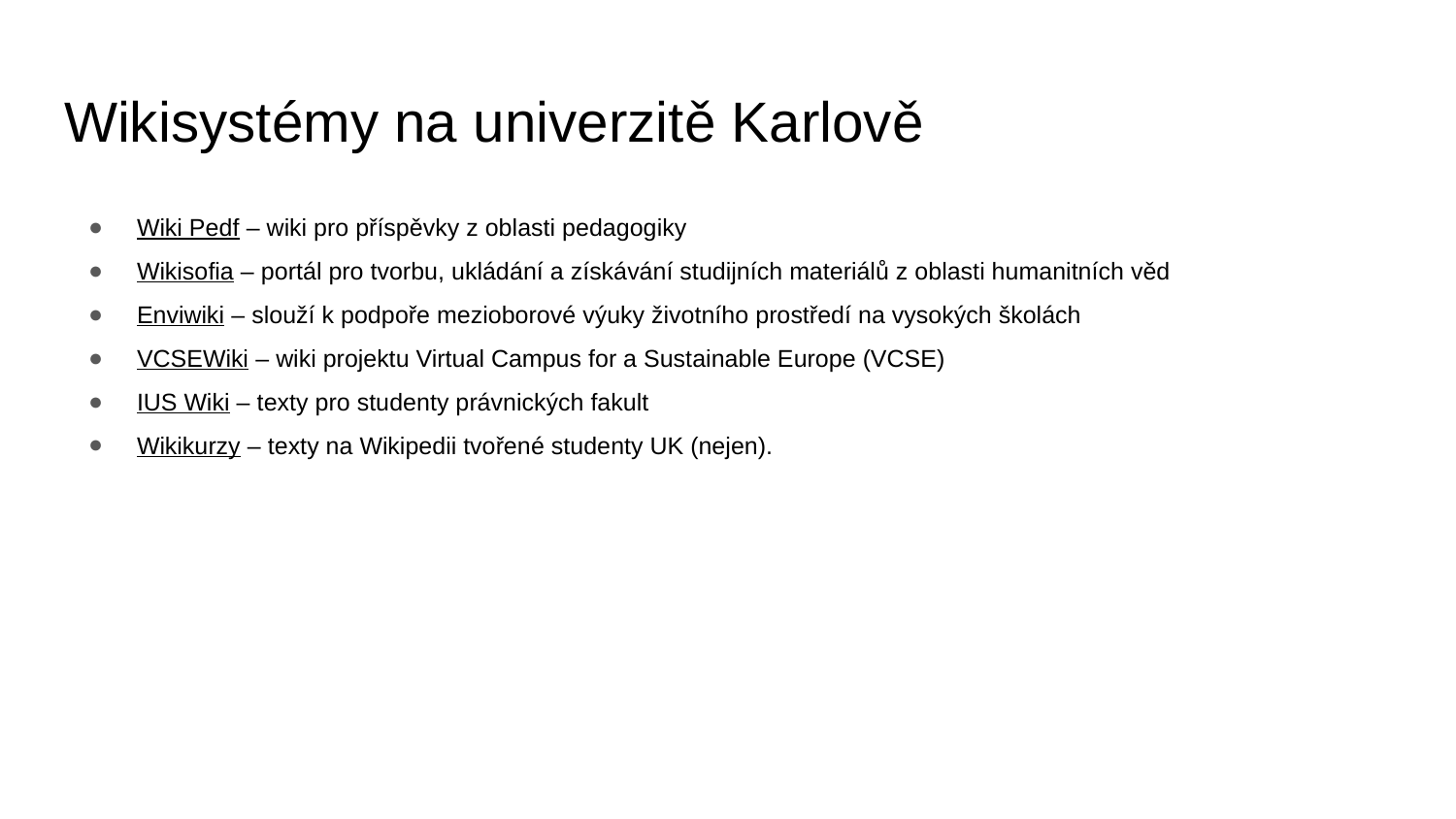

# Wikisystémy na univerzitě Karlově
Wiki Pedf – wiki pro příspěvky z oblasti pedagogiky
Wikisofia – portál pro tvorbu, ukládání a získávání studijních materiálů z oblasti humanitních věd
Enviwiki – slouží k podpoře mezioborové výuky životního prostředí na vysokých školách
VCSEWiki – wiki projektu Virtual Campus for a Sustainable Europe (VCSE)
IUS Wiki – texty pro studenty právnických fakult
Wikikurzy – texty na Wikipedii tvořené studenty UK (nejen).